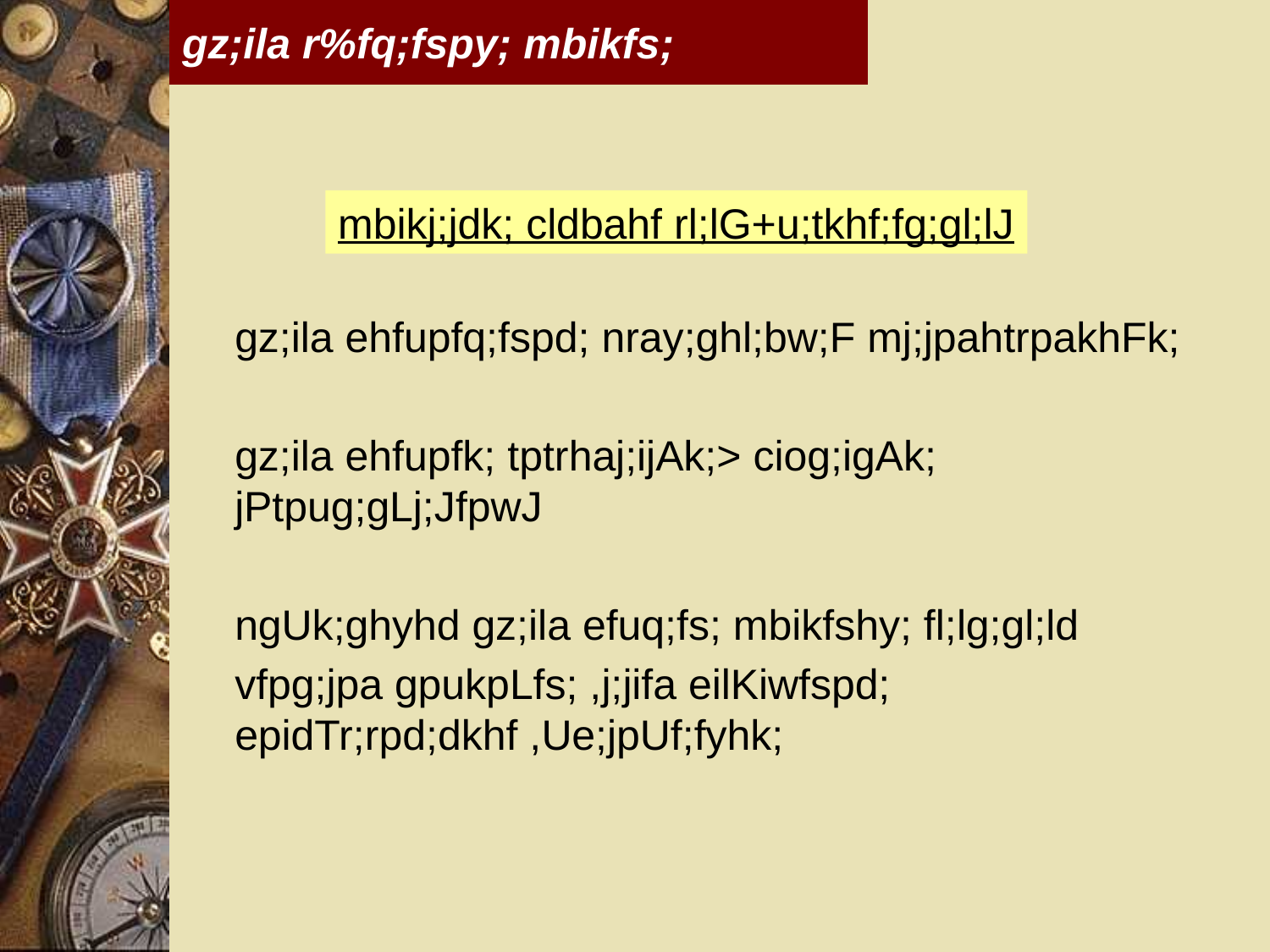

gz;ila r%fq;fspy; mbikfs;
mbikj;jdk; cldbahf rl;lG+u;tkhf;fg;gl;lJ
gz;ila ehfupfq;fspd; nray;ghl;bw;F mj;jpahtrpakhFk;

gz;ila ehfupfk; tptrhaj;ijAk;> ciog;igAk; jPtpug;gLj;JfpwJ

ngUk;ghyhd gz;ila efuq;fs; mbikfshy; fl;lg;gl;ld
vfpg;jpa gpukpLfs; ,j;jifa eilKiwfspd; epidTr;rpd;dkhf ,Ue;jpUf;fyhk;